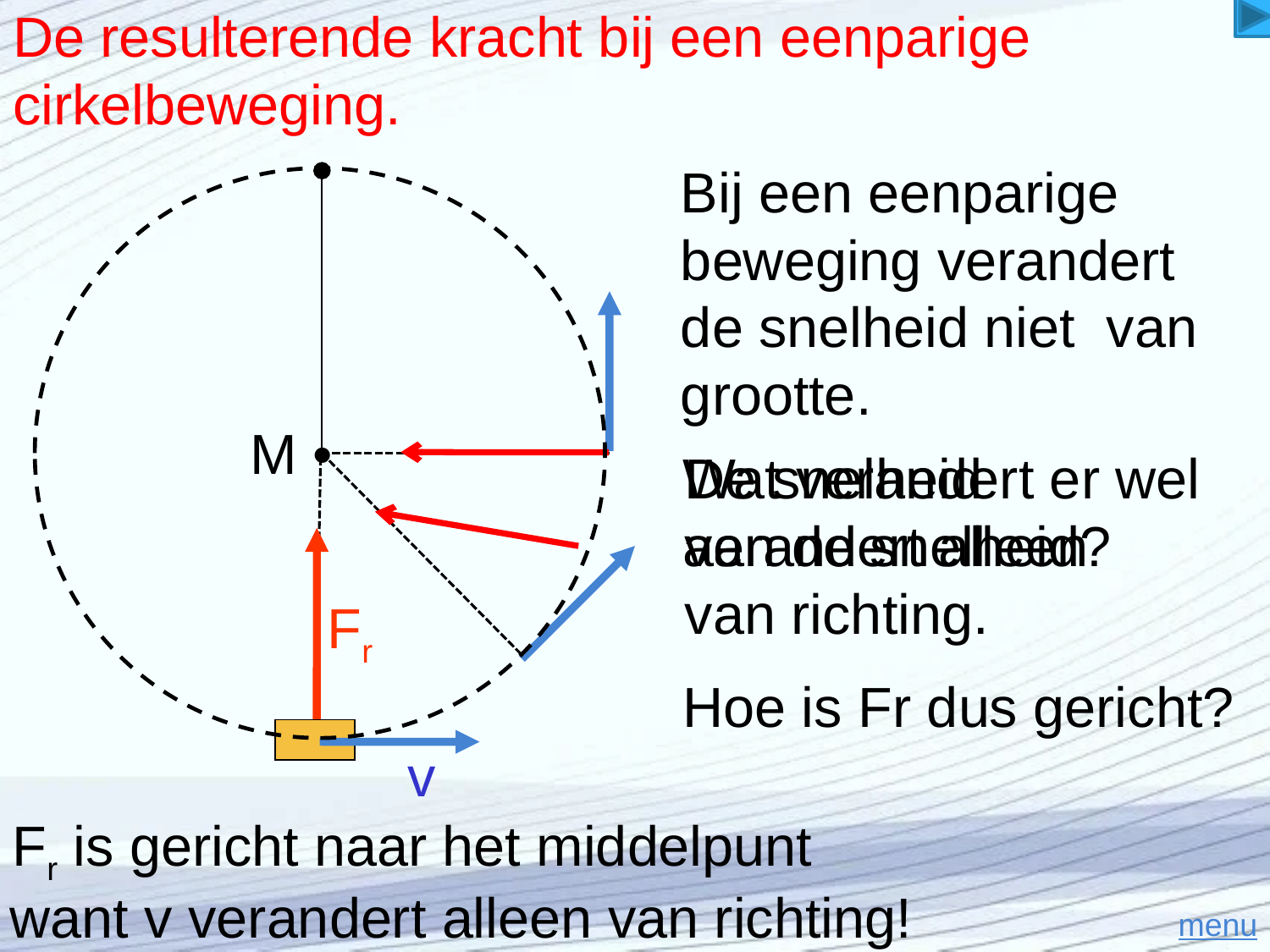

# De resulterende kracht bij een eenparige cirkelbeweging.

Bij een eenparige beweging verandert de snelheid niet  van grootte.

v

M •

De snelheid verandert alleen van richting.
Wat verandert er wel aan de snelheid?
Fr

Hoe is Fr dus gericht?
Fr is gericht naar het middelpunt
want v verandert alleen van richting!
menu